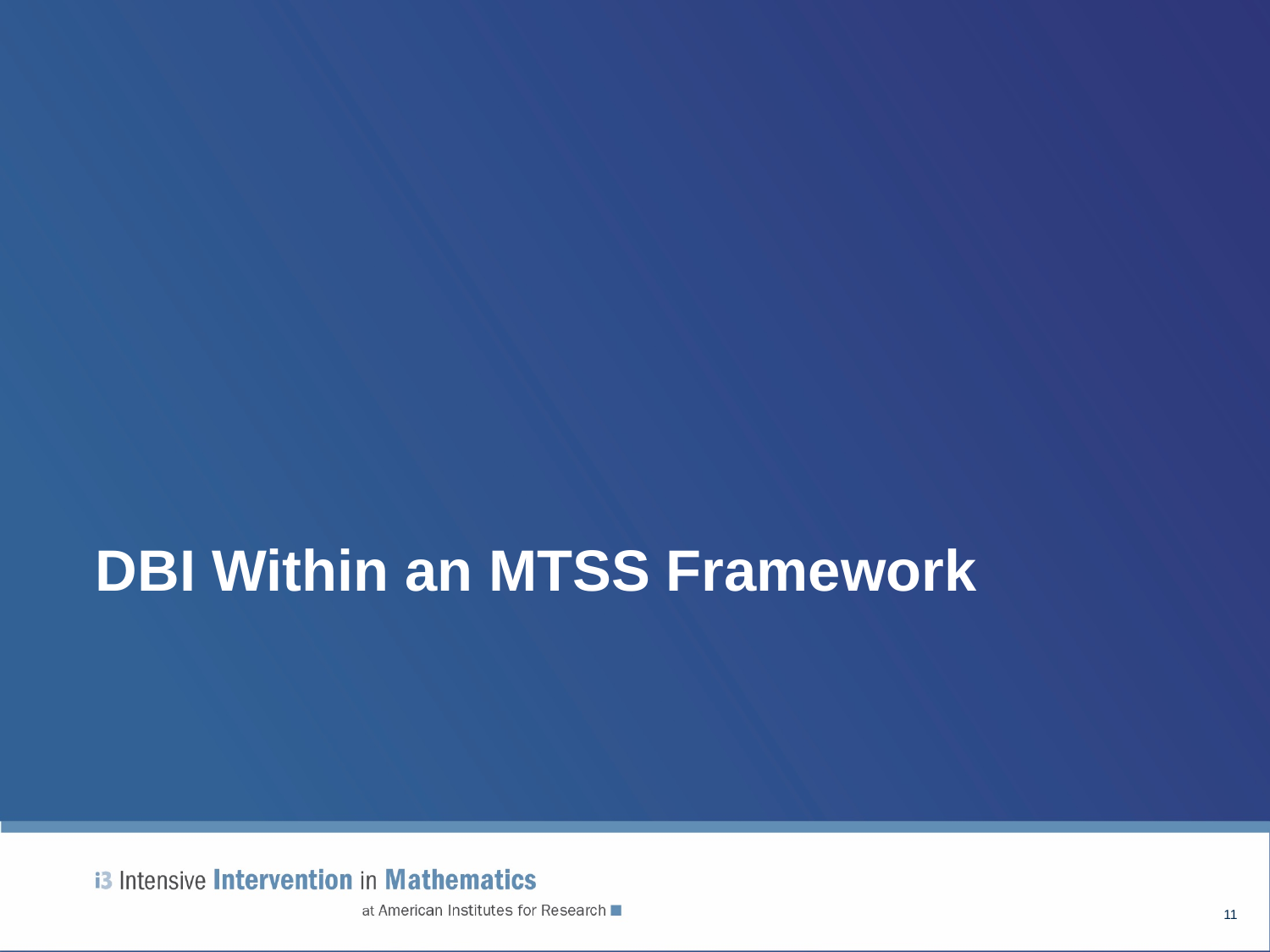

# DBI Within an MTSS Framework
11